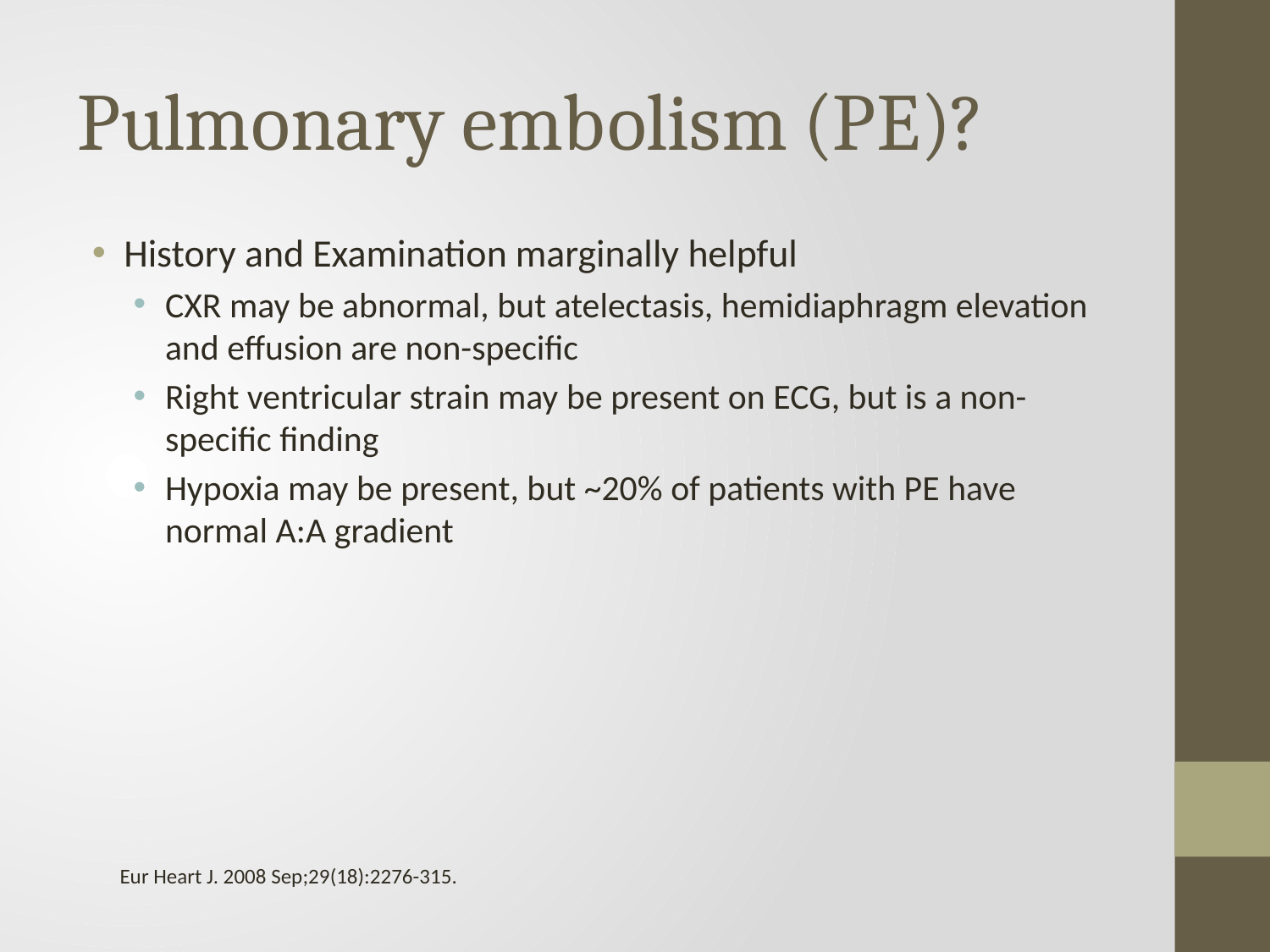

# Pulmonary embolism (PE)?
History and Examination marginally helpful
CXR may be abnormal, but atelectasis, hemidiaphragm elevation and effusion are non-specific
Right ventricular strain may be present on ECG, but is a non-specific finding
Hypoxia may be present, but ~20% of patients with PE have normal A:A gradient
Eur Heart J. 2008 Sep;29(18):2276-315.